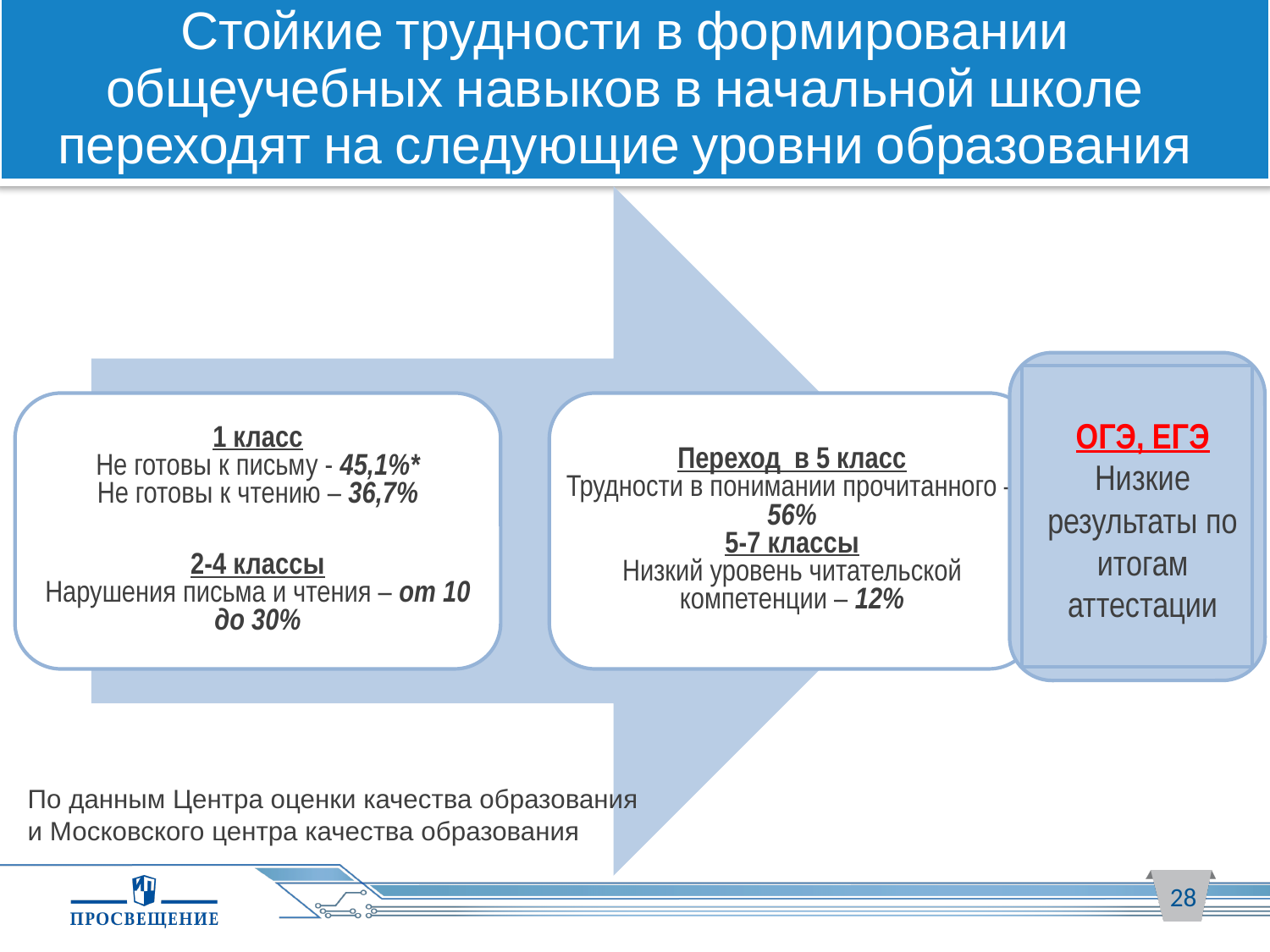

Стойкие трудности в формировании общеучебных навыков в начальной школе переходят на следующие уровни образования
1 класс
Не готовы к письму - 45,1%*
Не готовы к чтению – 36,7%
2-4 классы
Нарушения письма и чтения – от 10 до 30%
Переход  в 5 класс
Трудности в понимании прочитанного – 56%
5-7 классы
Низкий уровень читательской компетенции – 12%

ОГЭ, ЕГЭ
Низкие результаты по итогам аттестации
По данным Центра оценки качества образования и Московского центра качества образования
28